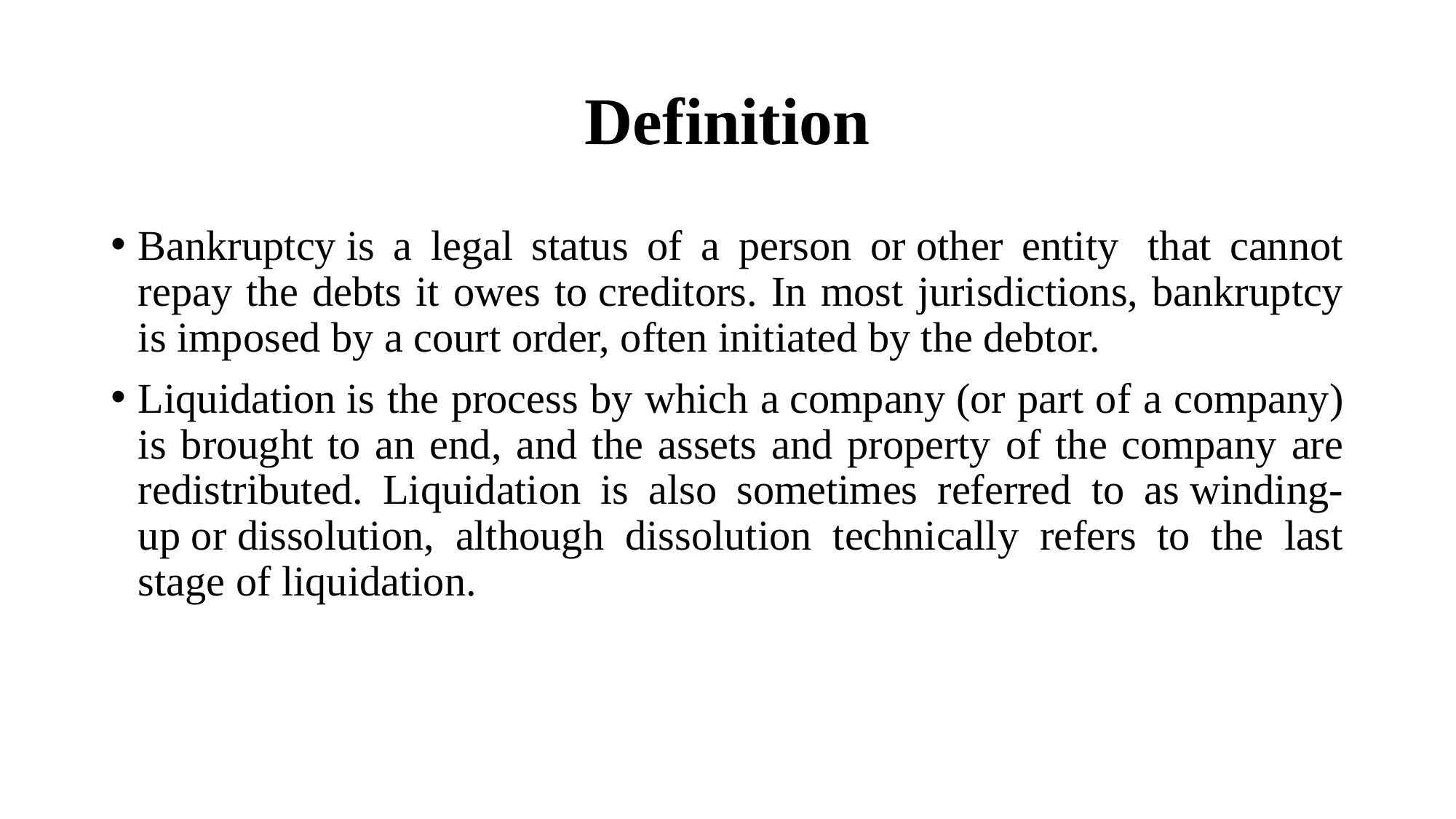

# Definition
Bankruptcy is a legal status of a person or other entity  that cannot repay the debts it owes to creditors. In most jurisdictions, bankruptcy is imposed by a court order, often initiated by the debtor.
Liquidation is the process by which a company (or part of a company) is brought to an end, and the assets and property of the company are redistributed. Liquidation is also sometimes referred to as winding-up or dissolution, although dissolution technically refers to the last stage of liquidation.